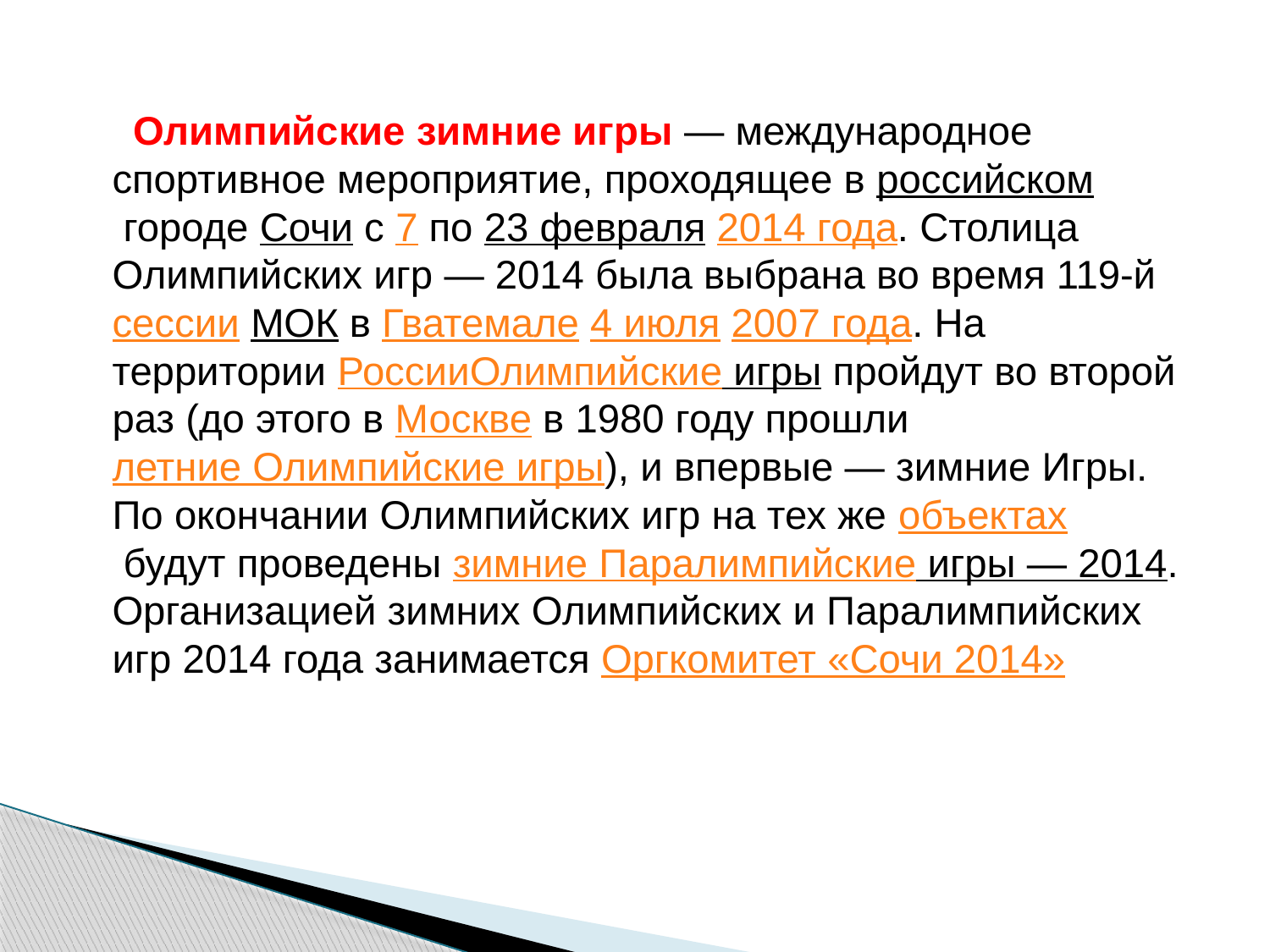

Олимпийские зимние игры — международное спортивное мероприятие, проходящее в российском городе Сочи с 7 по 23 февраля 2014 года. Столица Олимпийских игр — 2014 была выбрана во время 119-й сессии МОК в Гватемале 4 июля 2007 года. На территории РоссииОлимпийские игры пройдут во второй раз (до этого в Москве в 1980 году прошли летние Олимпийские игры), и впервые — зимние Игры. По окончании Олимпийских игр на тех же объектах будут проведены зимние Паралимпийские игры — 2014. Организацией зимних Олимпийских и Паралимпийских игр 2014 года занимается Оргкомитет «Сочи 2014»